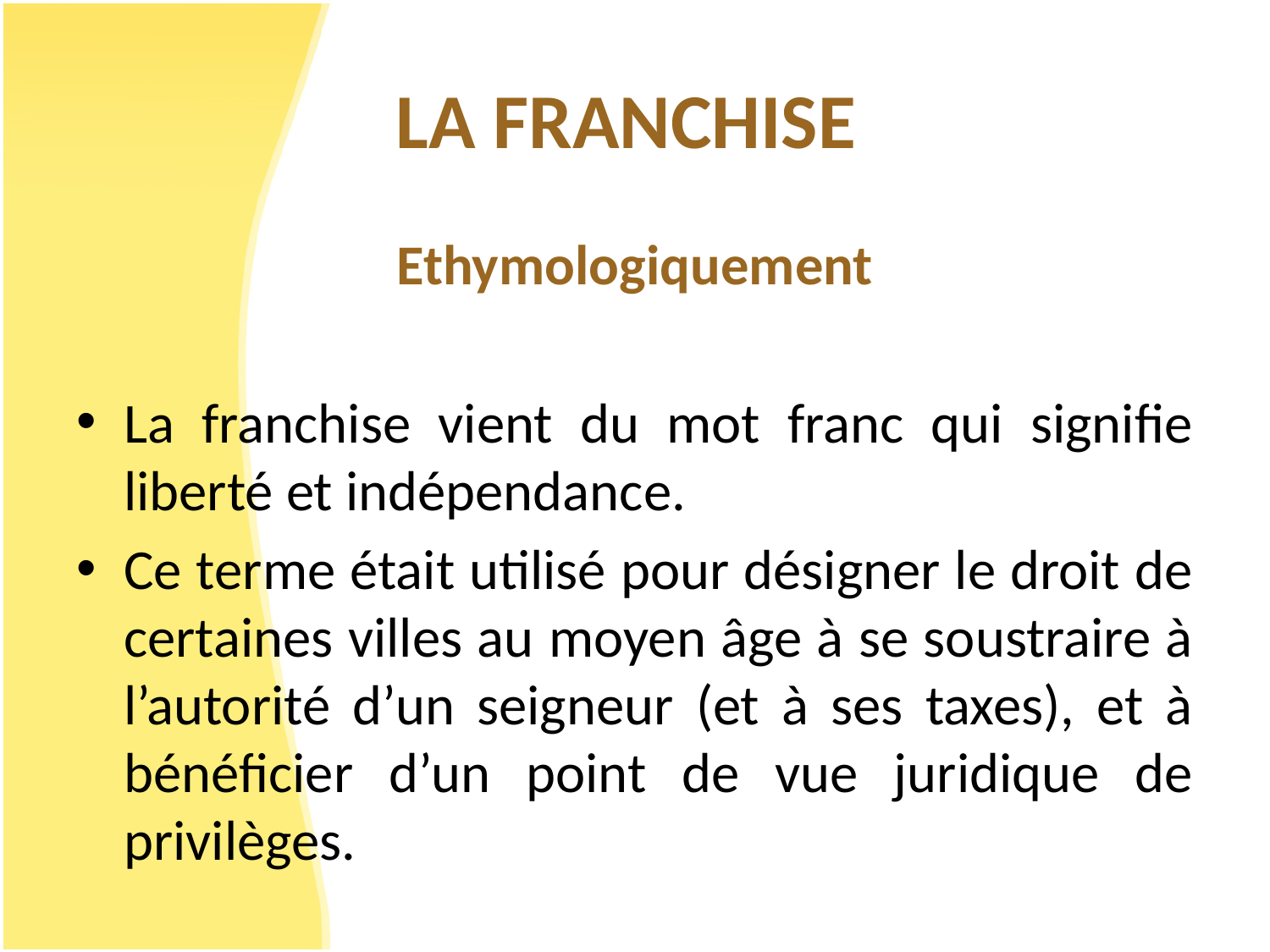

# LA FRANCHISE
Ethymologiquement

La franchise vient du mot franc qui signifie liberté et indépendance.
Ce terme était utilisé pour désigner le droit de certaines villes au moyen âge à se soustraire à l’autorité d’un seigneur (et à ses taxes), et à bénéficier d’un point de vue juridique de privilèges.